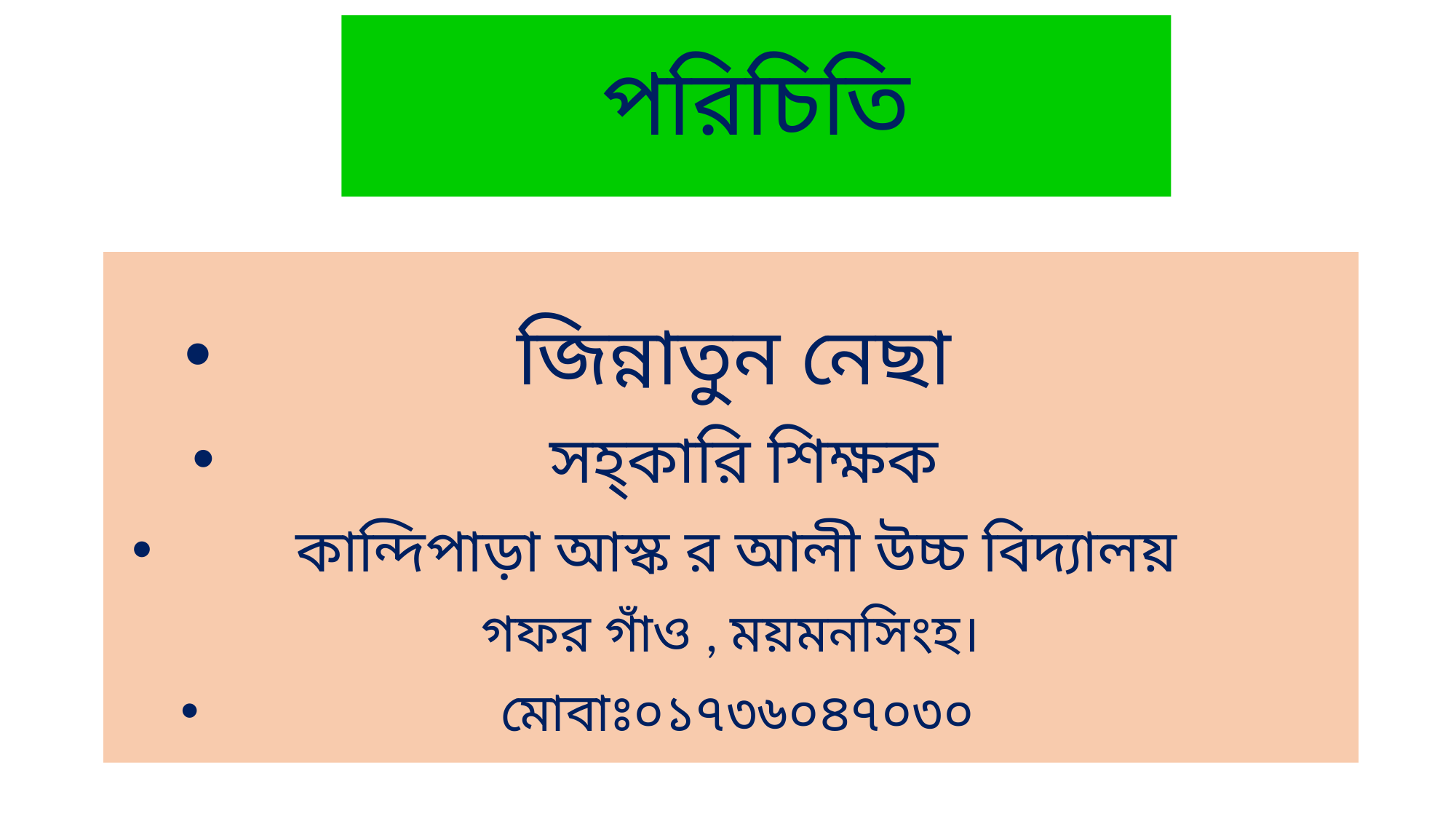

# পরিচিতি

জিন্নাতুন নেছা
সহ্কারি শিক্ষক
কান্দিপাড়া আস্ক র আলী উচ্চ বিদ্যালয়
গফর গাঁও , ময়মনসিংহ।
মোবাঃ০১৭৩৬০৪৭০৩০